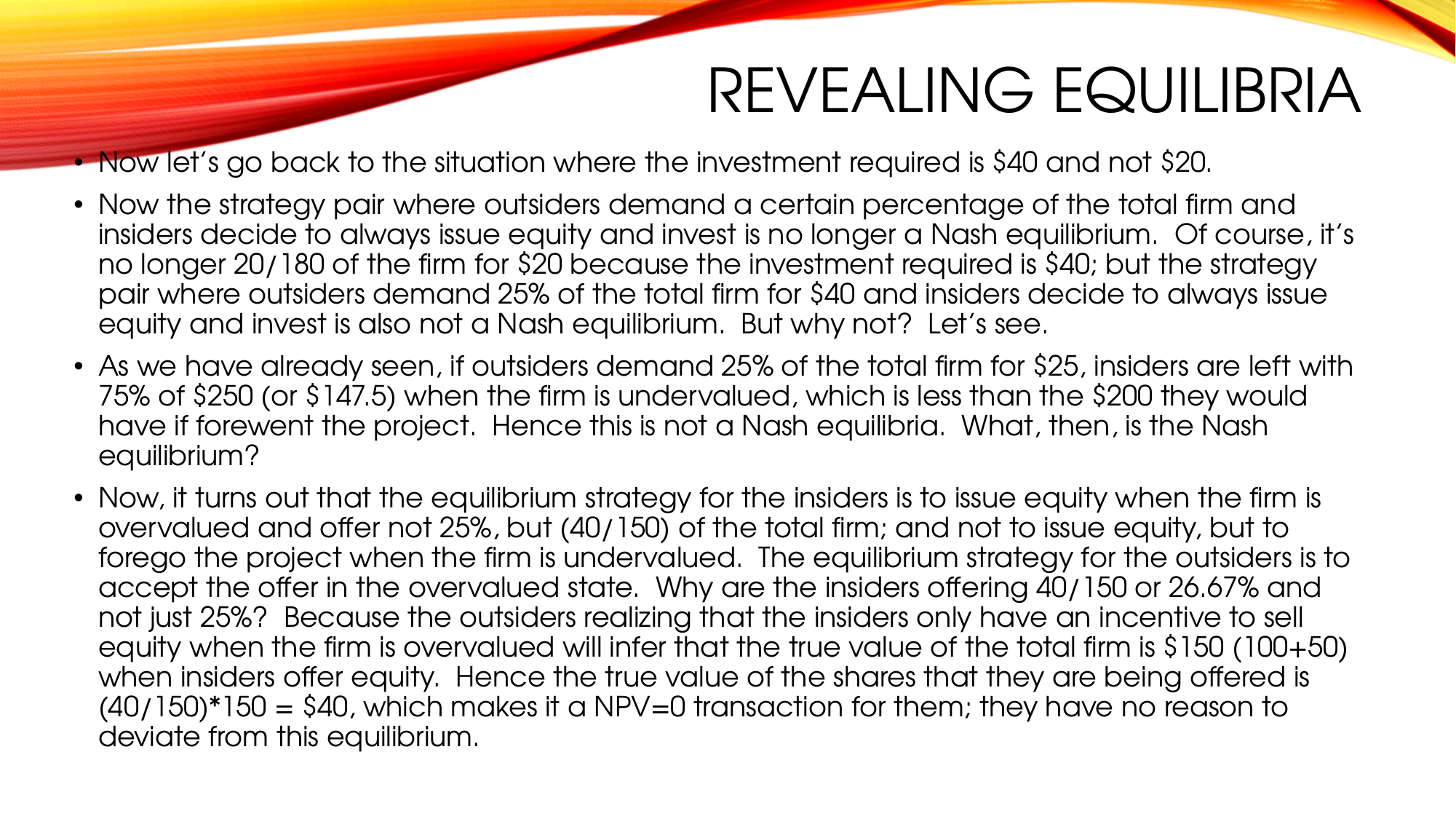

# Revealing equilibria
Now let’s go back to the situation where the investment required is $40 and not $20.
Now the strategy pair where outsiders demand a certain percentage of the total firm and insiders decide to always issue equity and invest is no longer a Nash equilibrium.  Of course, it’s no longer 20/180 of the firm for $20 because the investment required is $40; but the strategy pair where outsiders demand 25% of the total firm for $40 and insiders decide to always issue equity and invest is also not a Nash equilibrium.  But why not?  Let’s see.
As we have already seen, if outsiders demand 25% of the total firm for $25, insiders are left with 75% of $250 (or $147.5) when the firm is undervalued, which is less than the $200 they would have if forewent the project.  Hence this is not a Nash equilibria.  What, then, is the Nash equilibrium?
Now, it turns out that the equilibrium strategy for the insiders is to issue equity when the firm is overvalued and offer not 25%, but (40/150) of the total firm; and not to issue equity, but to forego the project when the firm is undervalued.  The equilibrium strategy for the outsiders is to accept the offer in the overvalued state.  Why are the insiders offering 40/150 or 26.67% and not just 25%?  Because the outsiders realizing that the insiders only have an incentive to sell equity when the firm is overvalued will infer that the true value of the total firm is $150 (100+50) when insiders offer equity.  Hence the true value of the shares that they are being offered is (40/150)*150 = $40, which makes it a NPV=0 transaction for them; they have no reason to deviate from this equilibrium.